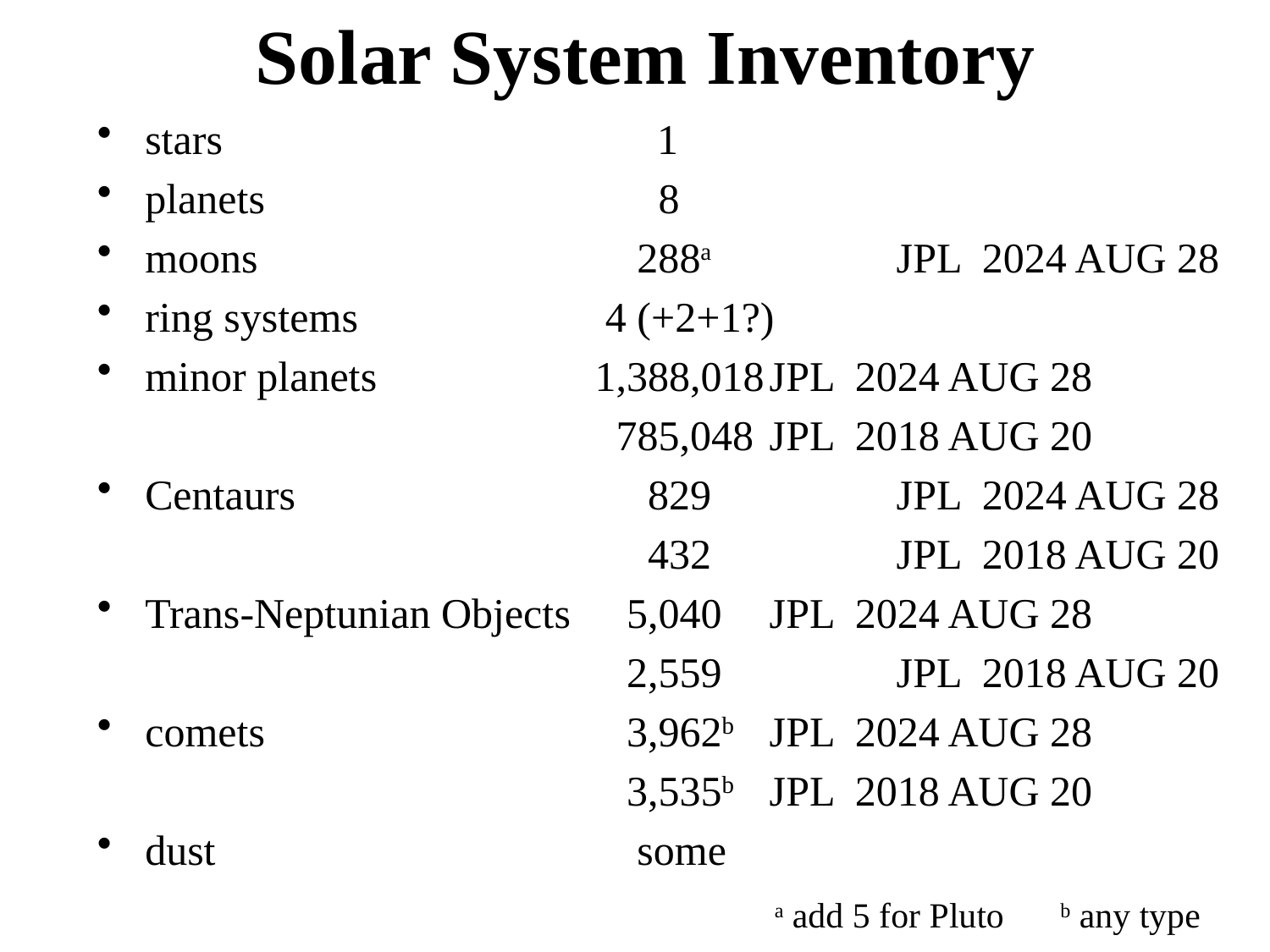

# Solar System Inventory
stars
planets
moons
ring systems
minor planets

Centaurs

Trans-Neptunian Objects

comets

dust

       1
      8
    288a		JPL  2024 AUG 28
 4 (+2+1?)
1,388,018	JPL  2024 AUG 28
  785,048 	JPL  2018 AUG 20
     829		JPL  2024 AUG 28
     432		JPL  2018 AUG 20
   5,040	JPL  2024 AUG 28
   2,559       	JPL  2018 AUG 20
   3,962b	JPL  2024 AUG 28
   3,535b  	JPL  2018 AUG 20
    some
a add 5 for Pluto
b any type